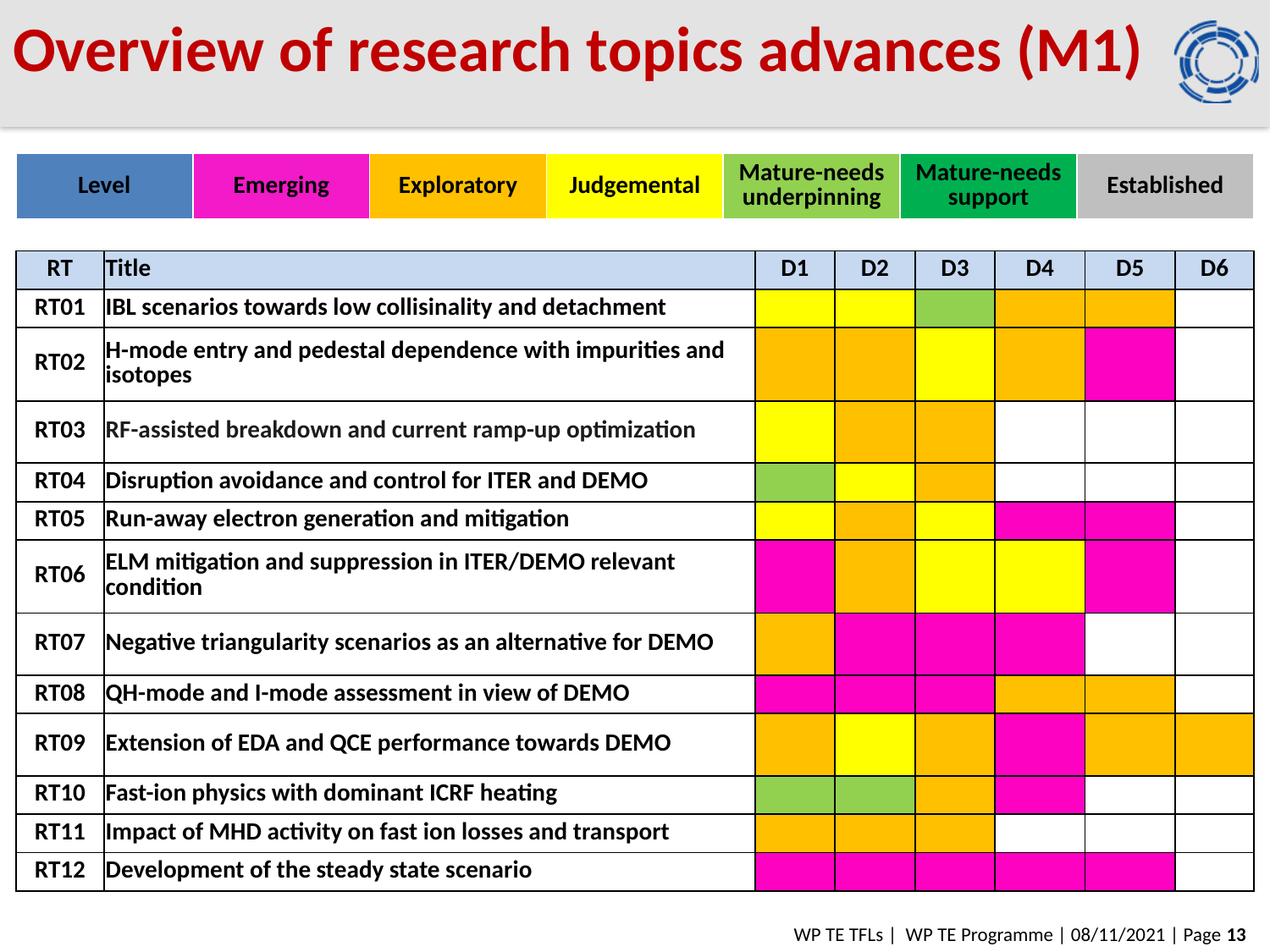

# Overview of research topics advances (M1)
| Level | Emerging | Exploratory | Judgemental | Mature-needs underpinning | Mature-needs support | Established |
| --- | --- | --- | --- | --- | --- | --- |
| RT | Title | D1 | D2 | D3 | D4 | D5 | D6 |
| --- | --- | --- | --- | --- | --- | --- | --- |
| RT01 | IBL scenarios towards low collisinality and detachment |  |  |  |  |  |  |
| RT02 | H-mode entry and pedestal dependence with impurities and isotopes |  |  |  |  |  |  |
| RT03 | RF-assisted breakdown and current ramp-up optimization |  |  |  |  |  |  |
| RT04 | Disruption avoidance and control for ITER and DEMO |  |  |  |  |  |  |
| RT05 | Run-away electron generation and mitigation |  |  |  |  |  |  |
| RT06 | ELM mitigation and suppression in ITER/DEMO relevant condition |  |  |  |  |  |  |
| RT07 | Negative triangularity scenarios as an alternative for DEMO |  |  |  |  |  |  |
| RT08 | QH-mode and I-mode assessment in view of DEMO |  |  |  |  |  |  |
| RT09 | Extension of EDA and QCE performance towards DEMO |  |  |  |  |  |  |
| RT10 | Fast-ion physics with dominant ICRF heating |  |  |  |  |  |  |
| RT11 | Impact of MHD activity on fast ion losses and transport |  |  |  |  |  |  |
| RT12 | Development of the steady state scenario |  |  |  |  |  |  |